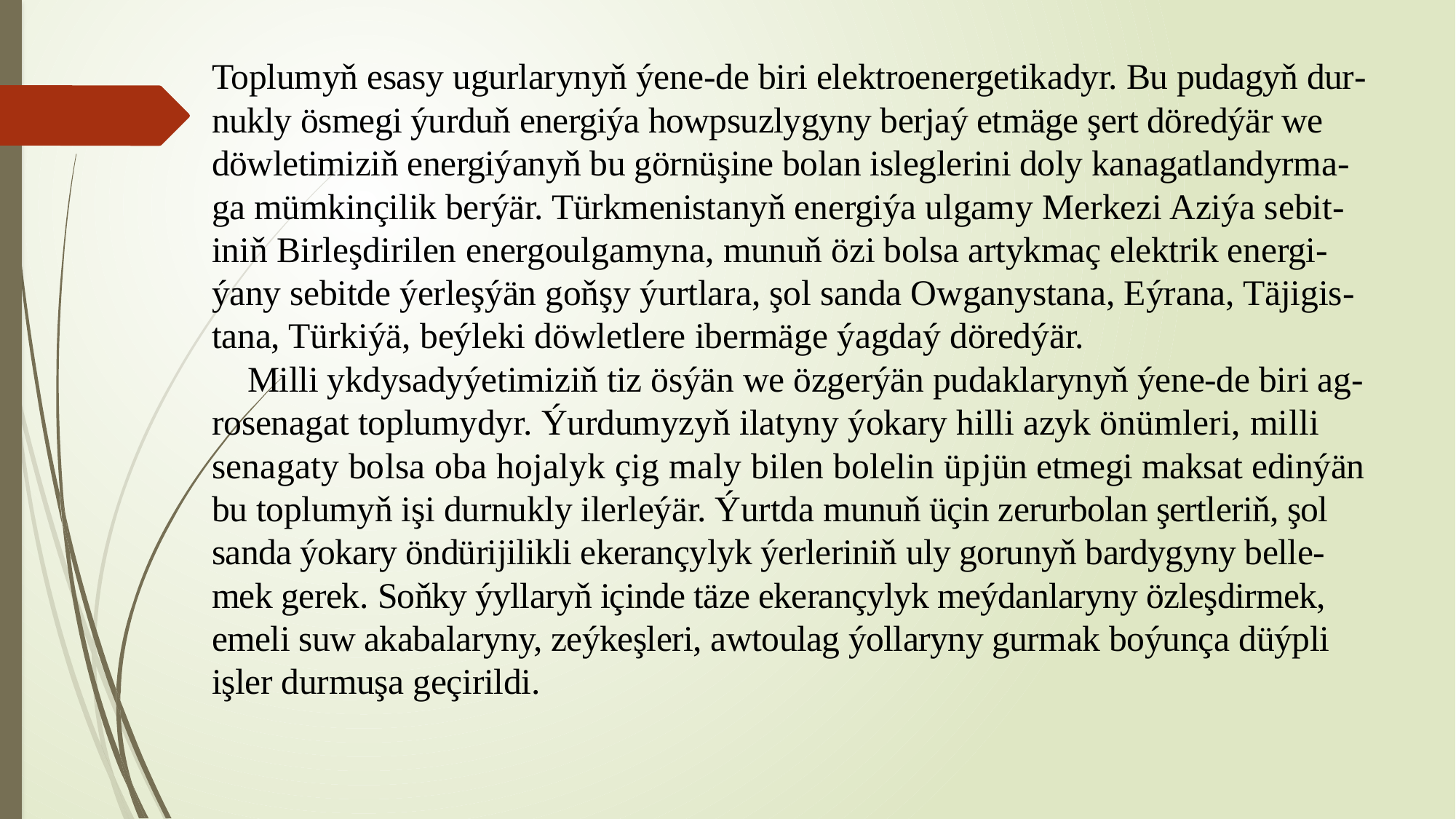

# Toplumyň esasy ugurlarynyň ýene-de biri elektroenergetikadyr. Bu pudagyň dur-nukly ösmegi ýurduň energiýa howpsuzlygyny berjaý etmäge şert döredýär we döwletimiziň energiýanyň bu görnüşine bolan isleglerini doly kanagatlandyrma-ga mümkinçilik berýär. Türkmenistanyň energiýa ulgamy Merkezi Aziýa sebit-iniň Birleşdirilen energoulgamyna, munuň özi bolsa artykmaç elektrik energi-ýany sebitde ýerleşýän goňşy ýurtlara, şol sanda Owganystana, Eýrana, Täjigis-tana, Türkiýä, beýleki döwletlere ibermäge ýagdaý döredýär. Milli ykdysadyýetimiziň tiz ösýän we özgerýän pudaklarynyň ýene-de biri ag-rosenagat toplumydyr. Ýurdumyzyň ilatyny ýokary hilli azyk önümleri, milli senagaty bolsa oba hojalyk çig maly bilen bolelin üpjün etmegi maksat edinýän bu toplumyň işi durnukly ilerleýär. Ýurtda munuň üçin zerurbolan şertleriň, şol sanda ýokary öndürijilikli ekerançylyk ýerleriniň uly gorunyň bardygyny belle-mek gerek. Soňky ýyllaryň içinde täze ekerançylyk meýdanlaryny özleşdirmek, emeli suw akabalaryny, zeýkeşleri, awtoulag ýollaryny gurmak boýunça düýpli işler durmuşa geçirildi.